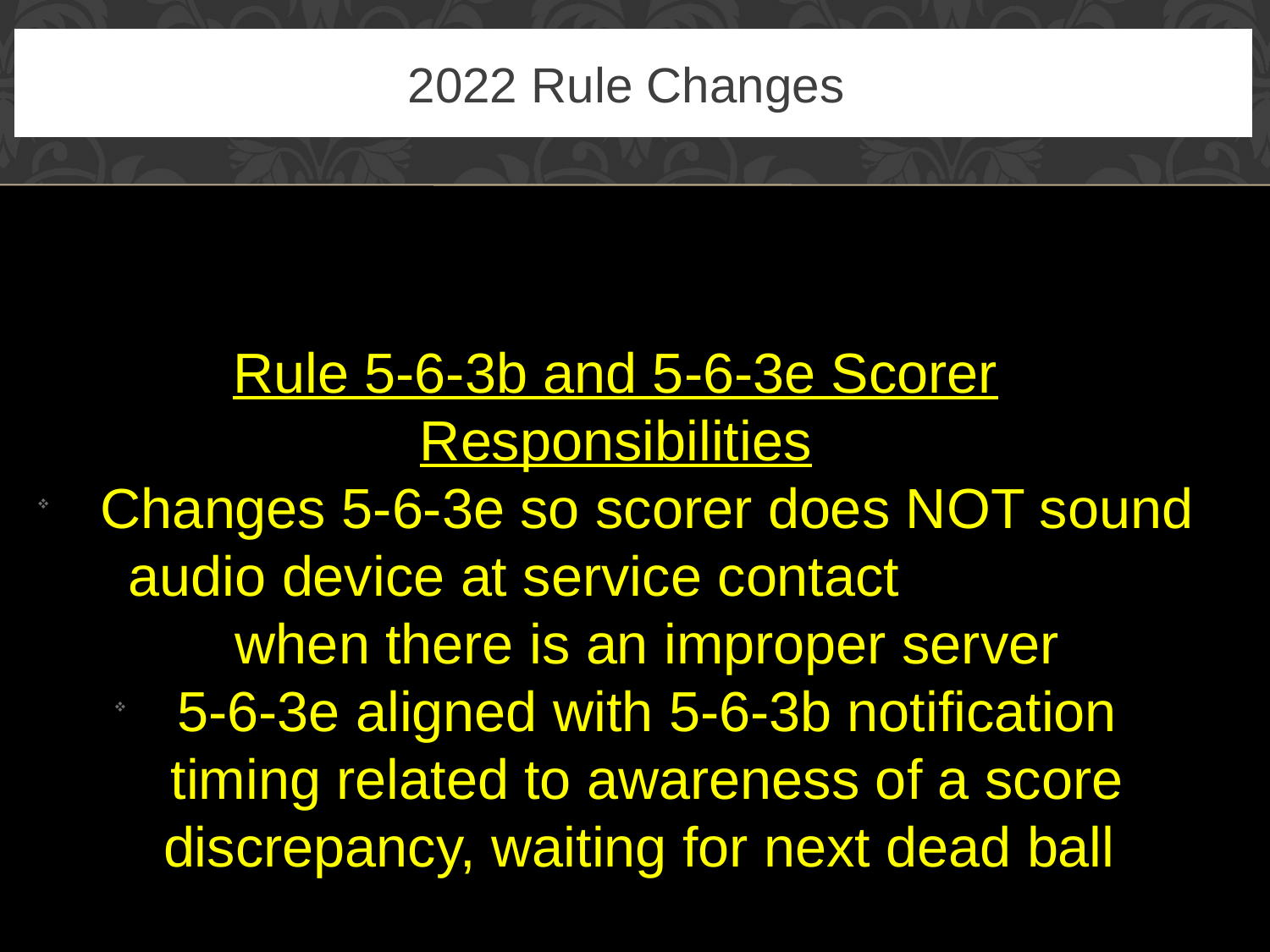

# 2022 Rule Changes
Rule 5-6-3b and 5-6-3e Scorer Responsibilities
Changes 5-6-3e so scorer does NOT sound audio device at service contact                  when there is an improper server
5-6-3e aligned with 5-6-3b notification timing related to awareness of a score discrepancy, waiting for next dead ball